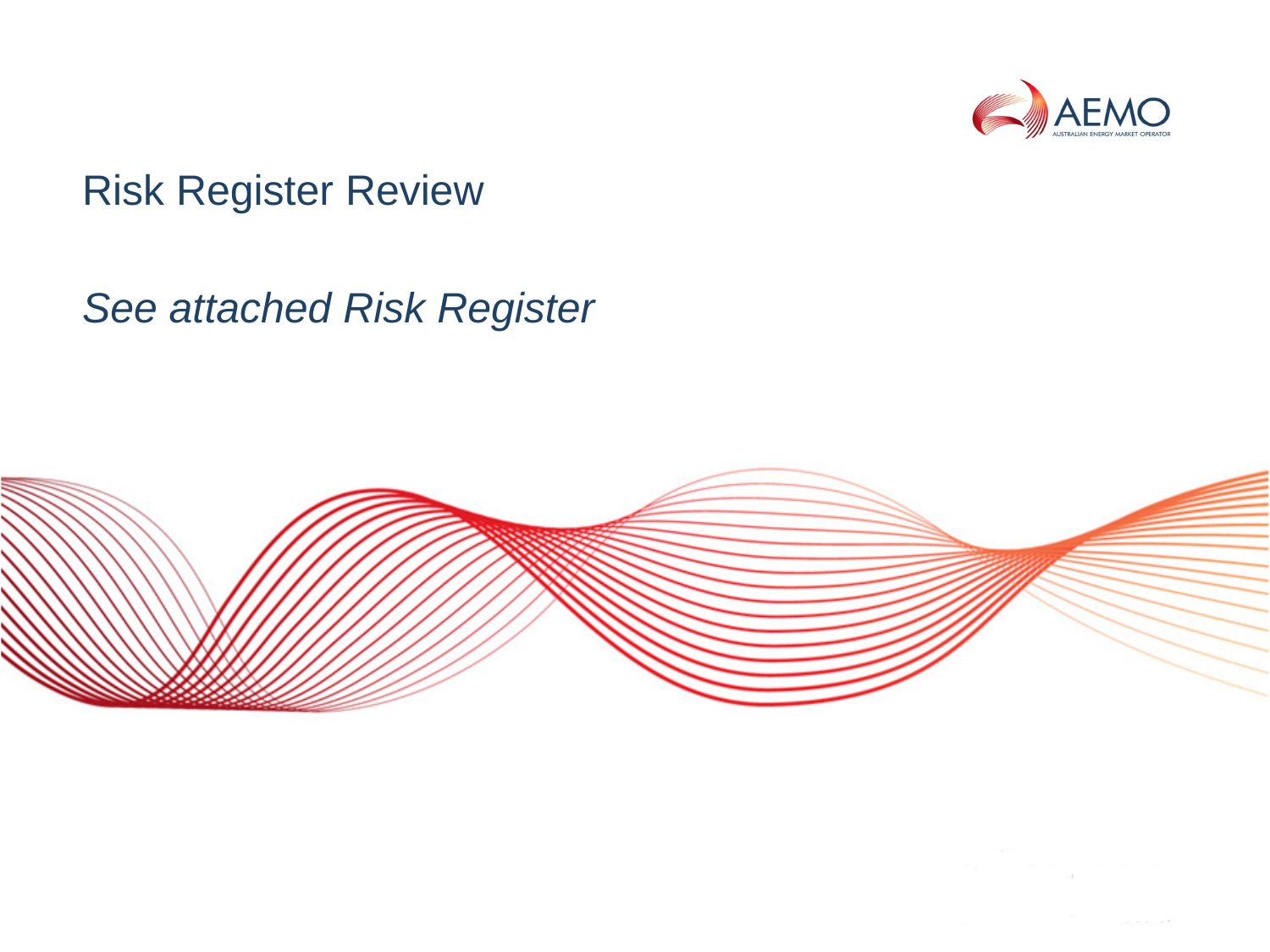

Risk Register Review

See attached Risk Register